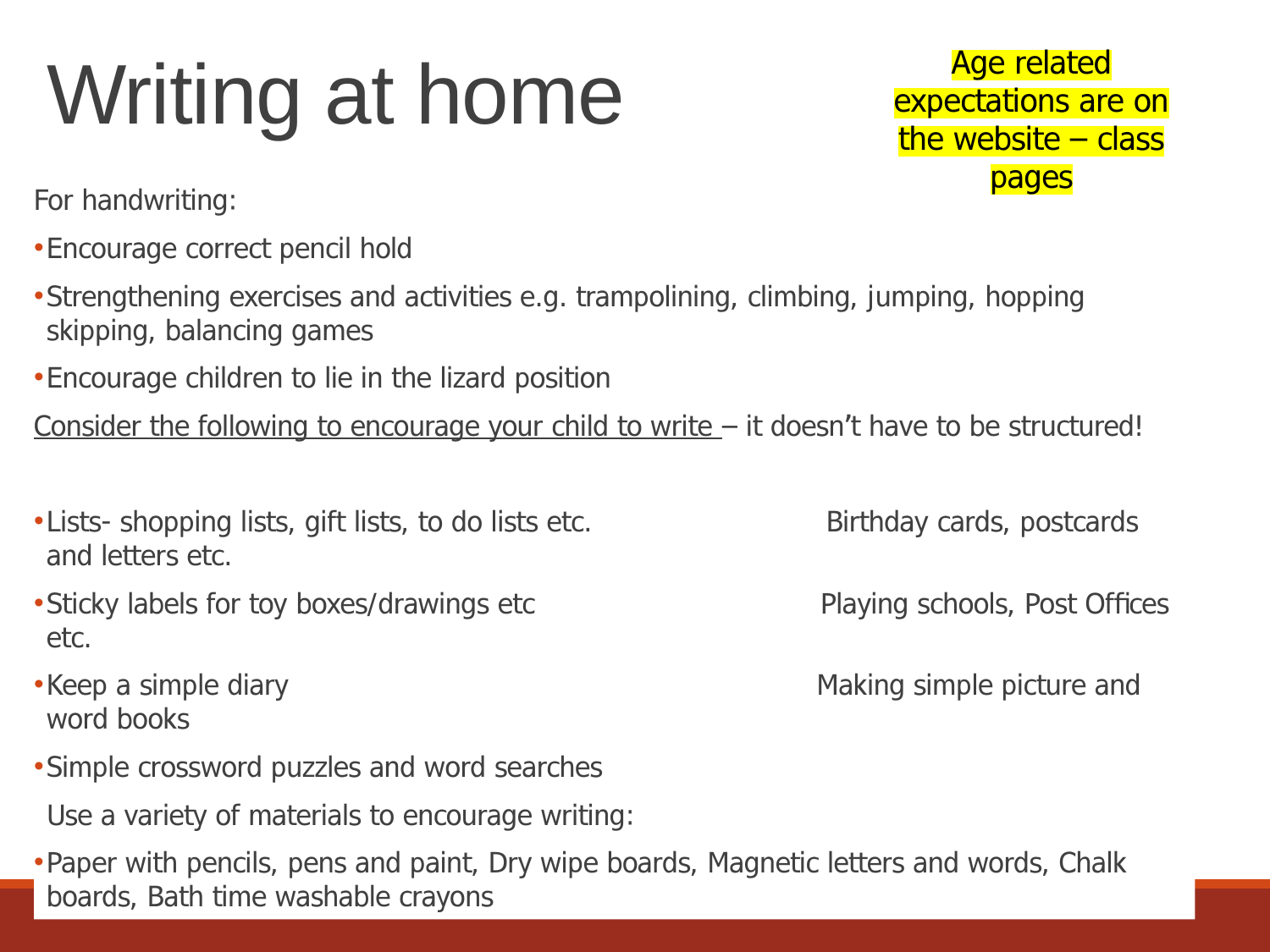

# Writing at home
Age related expectations are on the website – class pages
For handwriting:
Encourage correct pencil hold
Strengthening exercises and activities e.g. trampolining, climbing, jumping, hopping skipping, balancing games
Encourage children to lie in the lizard position
Consider the following to encourage your child to write – it doesn’t have to be structured!

Lists- shopping lists, gift lists, to do lists etc.                           Birthday cards, postcards and letters etc.
Sticky labels for toy boxes/drawings etc                                 Playing schools, Post Offices etc.
Keep a simple diary                                                             Making simple picture and word books
Simple crossword puzzles and word searches
Use a variety of materials to encourage writing:
Paper with pencils, pens and paint, Dry wipe boards, Magnetic letters and words, Chalk boards, Bath time washable crayons